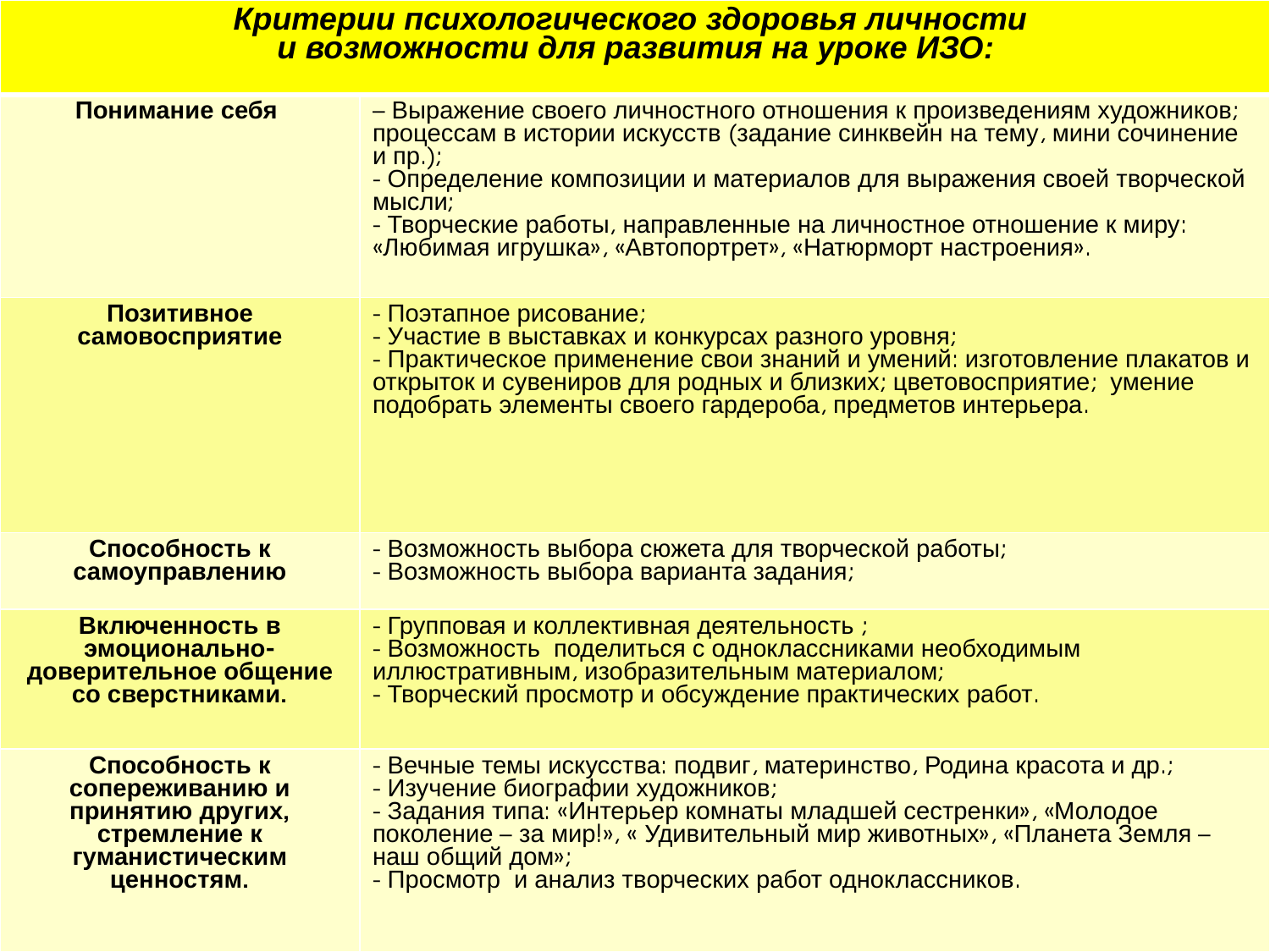

| Критерии психологического здоровья личности и возможности для развития на уроке ИЗО: |  |
| --- | --- |
| Понимание себя | – Выражение своего личностного отношения к произведениям художников; процессам в истории искусств (задание синквейн на тему, мини сочинение и пр.); - Определение композиции и материалов для выражения своей творческой мысли; - Творческие работы, направленные на личностное отношение к миру: «Любимая игрушка», «Автопортрет», «Натюрморт настроения». |
| Позитивное самовосприятие | - Поэтапное рисование; - Участие в выставках и конкурсах разного уровня; - Практическое применение свои знаний и умений: изготовление плакатов и открыток и сувениров для родных и близких; цветовосприятие; умение подобрать элементы своего гардероба, предметов интерьера. |
| Способность к самоуправлению | - Возможность выбора сюжета для творческой работы; - Возможность выбора варианта задания; |
| Включенность в эмоционально-доверительное общение со сверстниками. | - Групповая и коллективная деятельность ; - Возможность поделиться с одноклассниками необходимым иллюстративным, изобразительным материалом; - Творческий просмотр и обсуждение практических работ. |
| Способность к сопереживанию и принятию других, стремление к гуманистическим ценностям. | - Вечные темы искусства: подвиг, материнство, Родина красота и др.; - Изучение биографии художников; - Задания типа: «Интерьер комнаты младшей сестренки», «Молодое поколение – за мир!», « Удивительный мир животных», «Планета Земля – наш общий дом»; - Просмотр и анализ творческих работ одноклассников. |